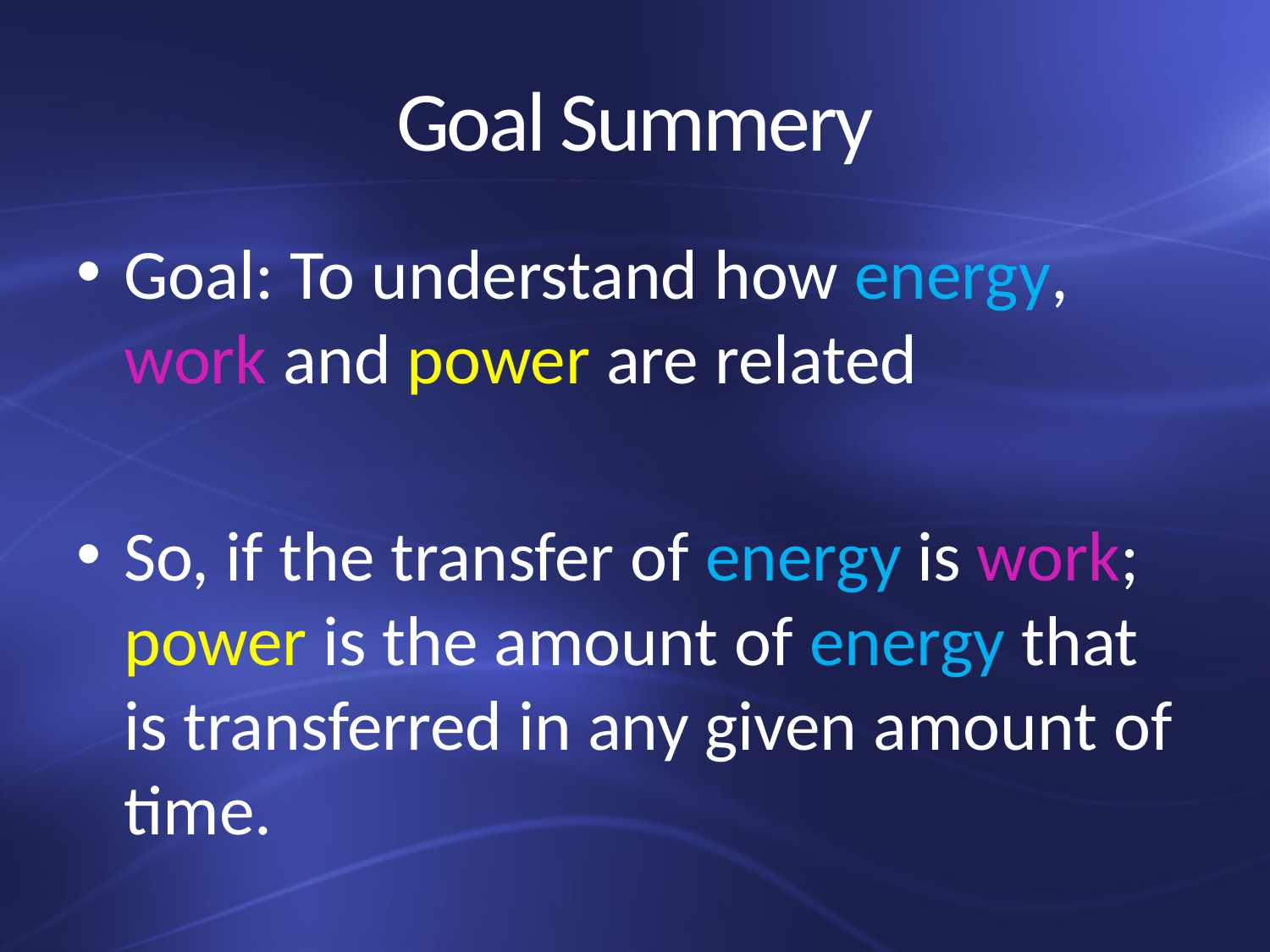

# Goal Summery
Goal: To understand how energy, work and power are related

So, if the transfer of energy is work; power is the amount of energy that is transferred in any given amount of time.